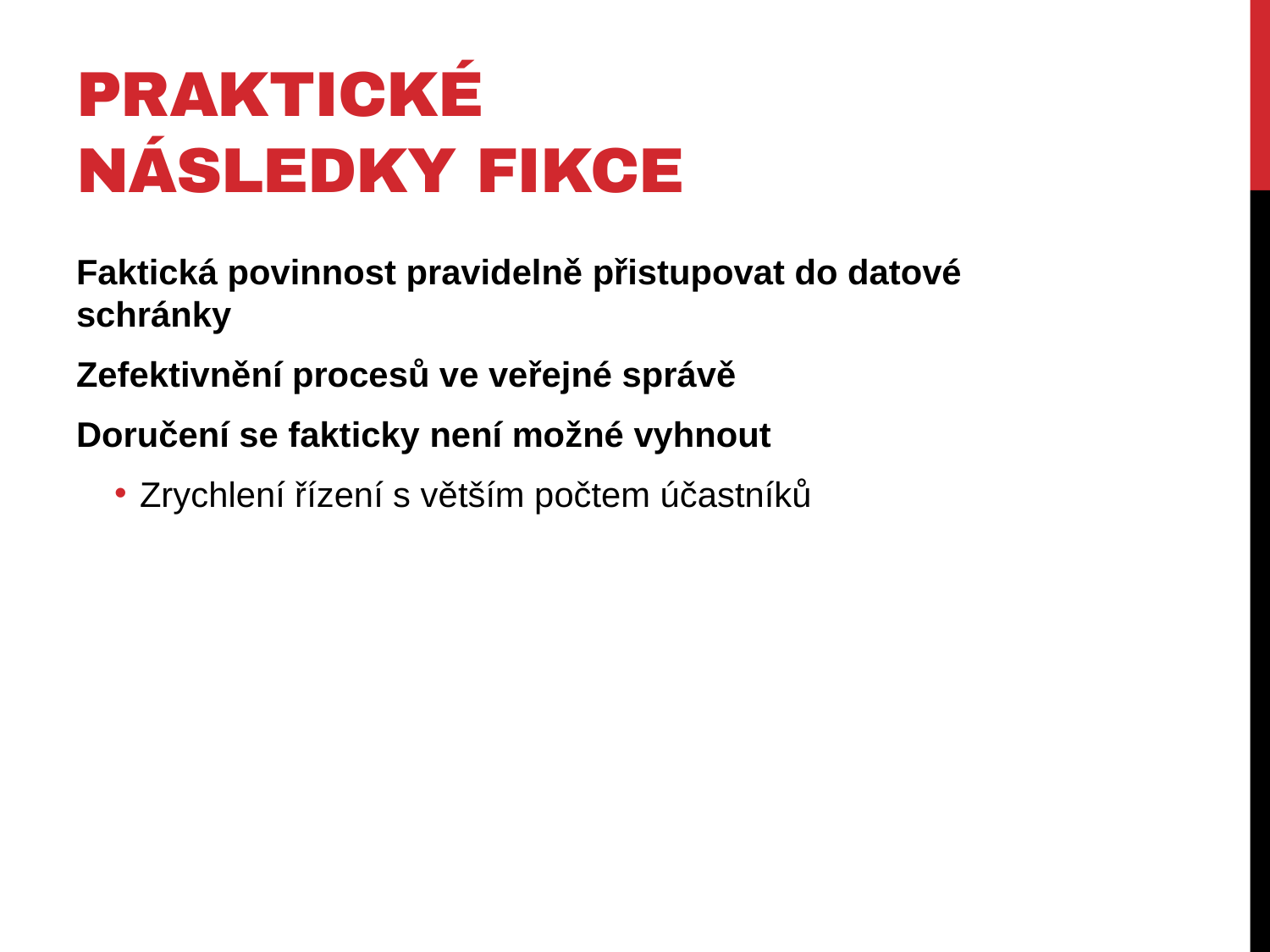

# Praktické následky fikce
Faktická povinnost pravidelně přistupovat do datové schránky
Zefektivnění procesů ve veřejné správě
Doručení se fakticky není možné vyhnout
Zrychlení řízení s větším počtem účastníků